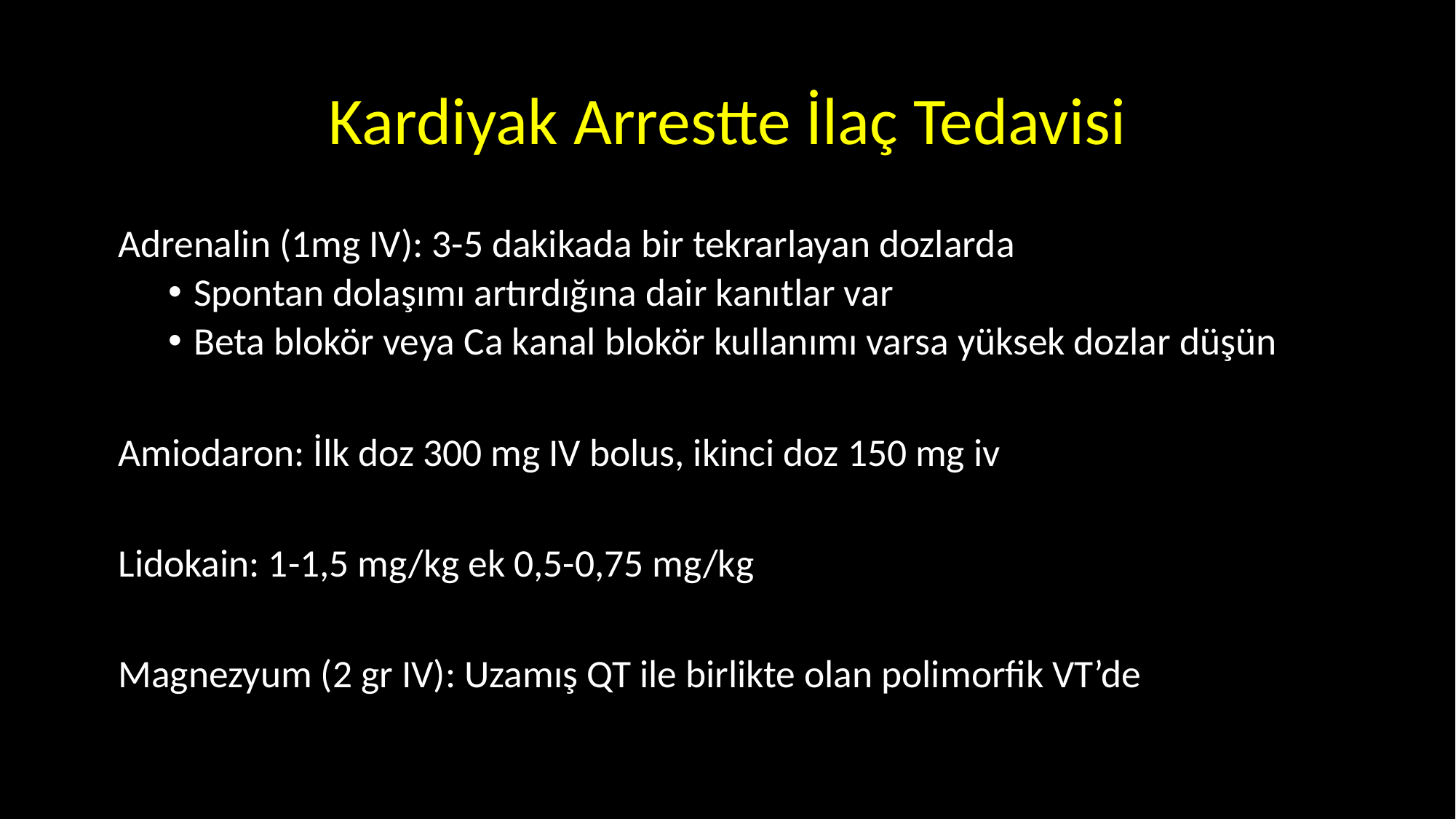

# Kardiyak Arrestte İlaç Tedavisi
Adrenalin (1mg IV): 3-5 dakikada bir tekrarlayan dozlarda
Spontan dolaşımı artırdığına dair kanıtlar var
Beta blokör veya Ca kanal blokör kullanımı varsa yüksek dozlar düşün

Amiodaron: İlk doz 300 mg IV bolus, ikinci doz 150 mg iv

Lidokain: 1-1,5 mg/kg ek 0,5-0,75 mg/kg

Magnezyum (2 gr IV): Uzamış QT ile birlikte olan polimorfik VT’de